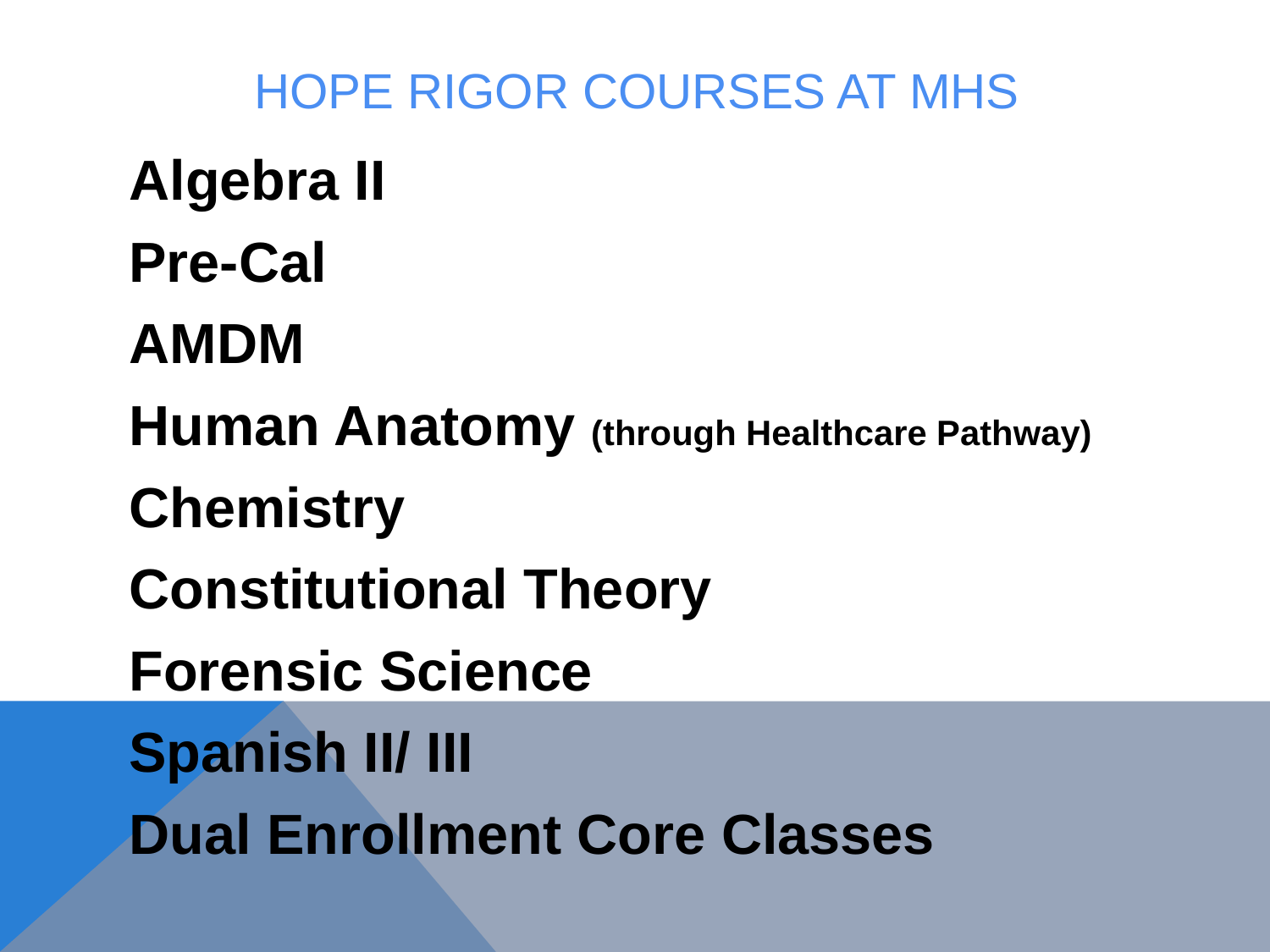

# Hope Rigor Courses at MHS
Algebra II
Pre-Cal
AMDM
Human Anatomy (through Healthcare Pathway)
Chemistry
Constitutional Theory
Forensic Science
Spanish II/ III
Dual Enrollment Core Classes